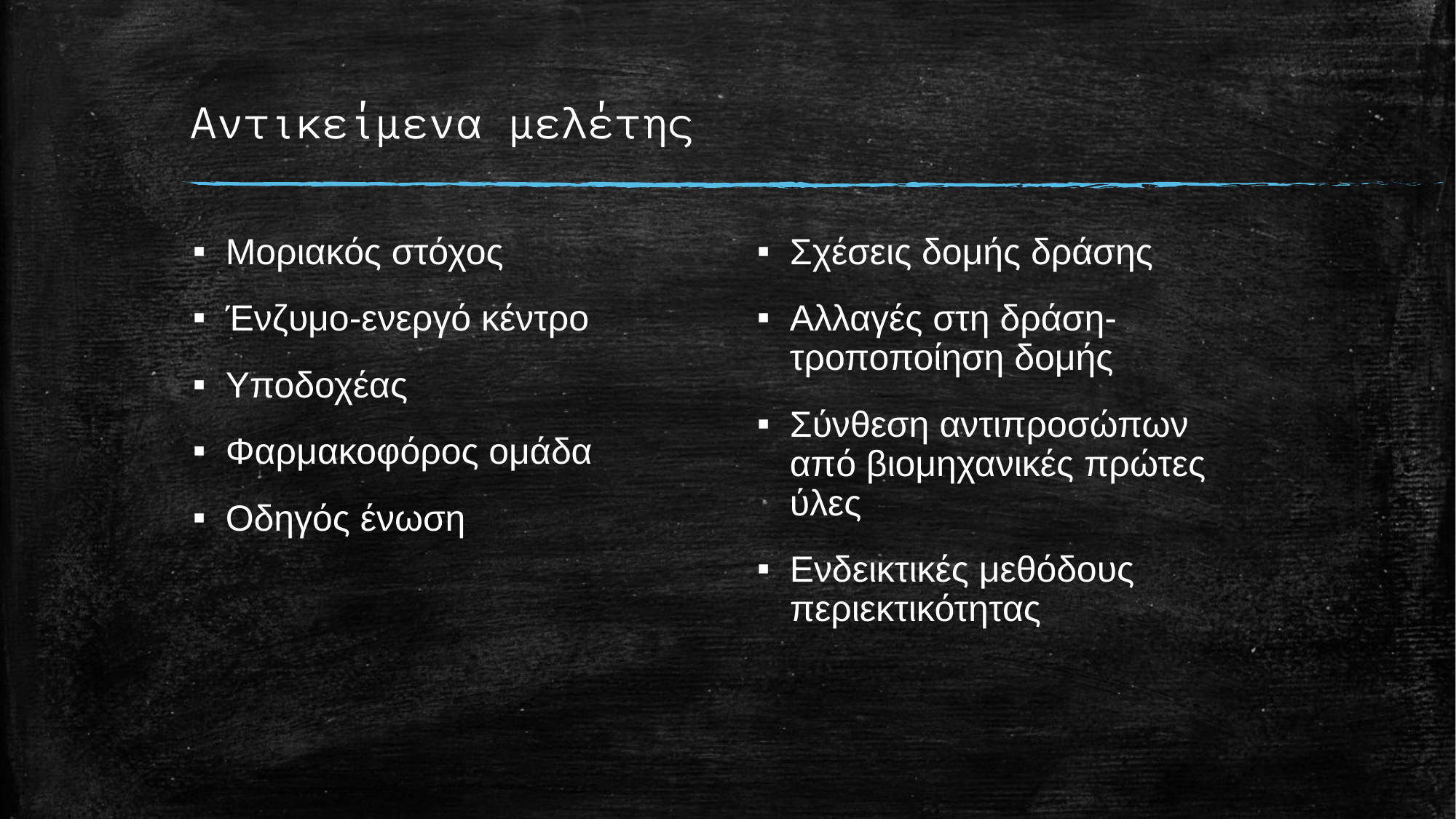

# Αντικείμενα μελέτης
Μοριακός στόχος
Ένζυμο-ενεργό κέντρο
Υποδοχέας
Φαρμακοφόρος ομάδα
Οδηγός ένωση

Σχέσεις δομής δράσης
Αλλαγές στη δράση-τροποποίηση δομής
Σύνθεση αντιπροσώπων από βιομηχανικές πρώτες ύλες
Ενδεικτικές μεθόδους περιεκτικότητας